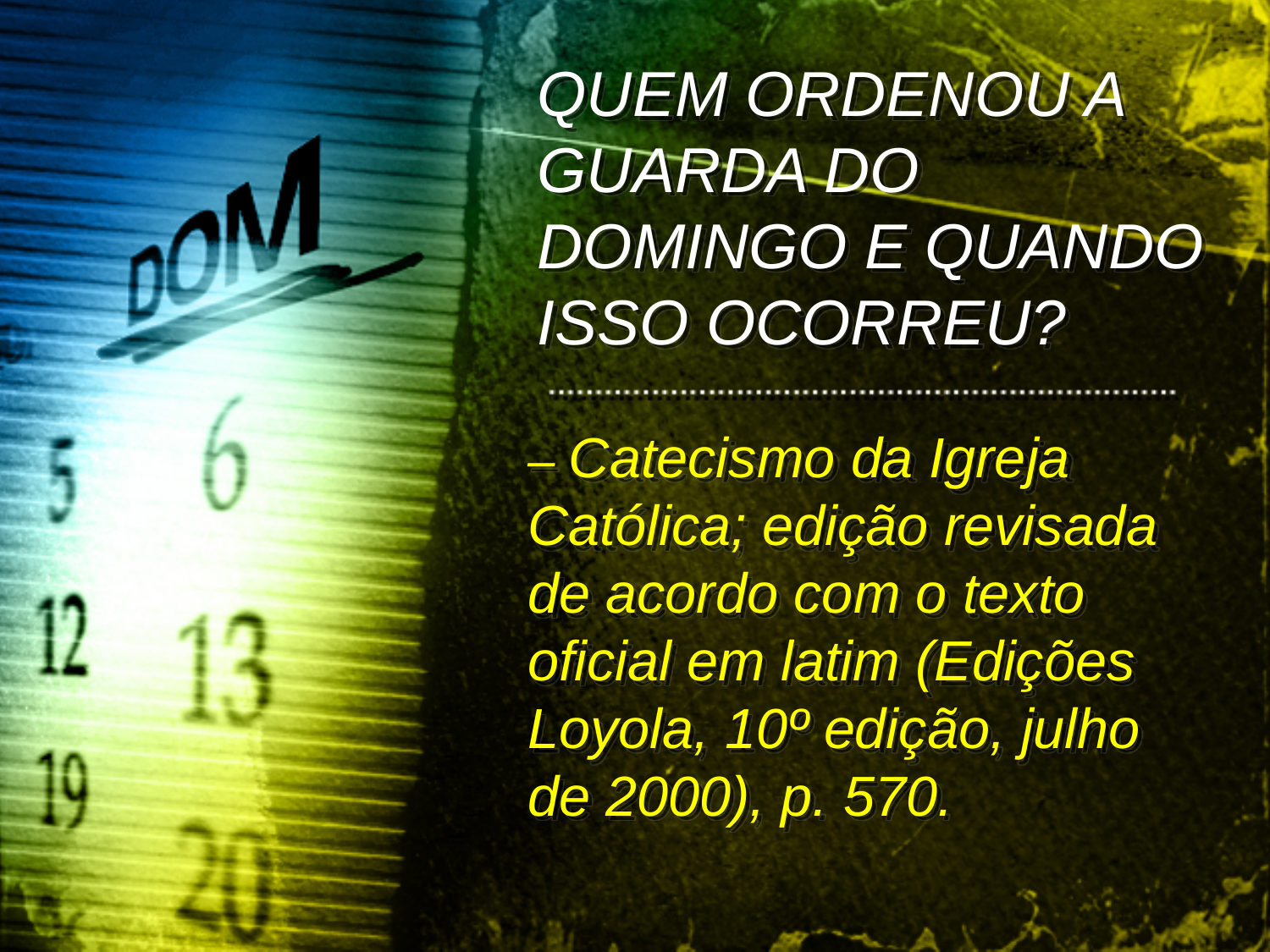

QUEM ORDENOU A GUARDA DO DOMINGO E QUANDO ISSO OCORREU?
– Catecismo da Igreja Católica; edição revisada de acordo com o texto oficial em latim (Edições Loyola, 10º edição, julho de 2000), p. 570.